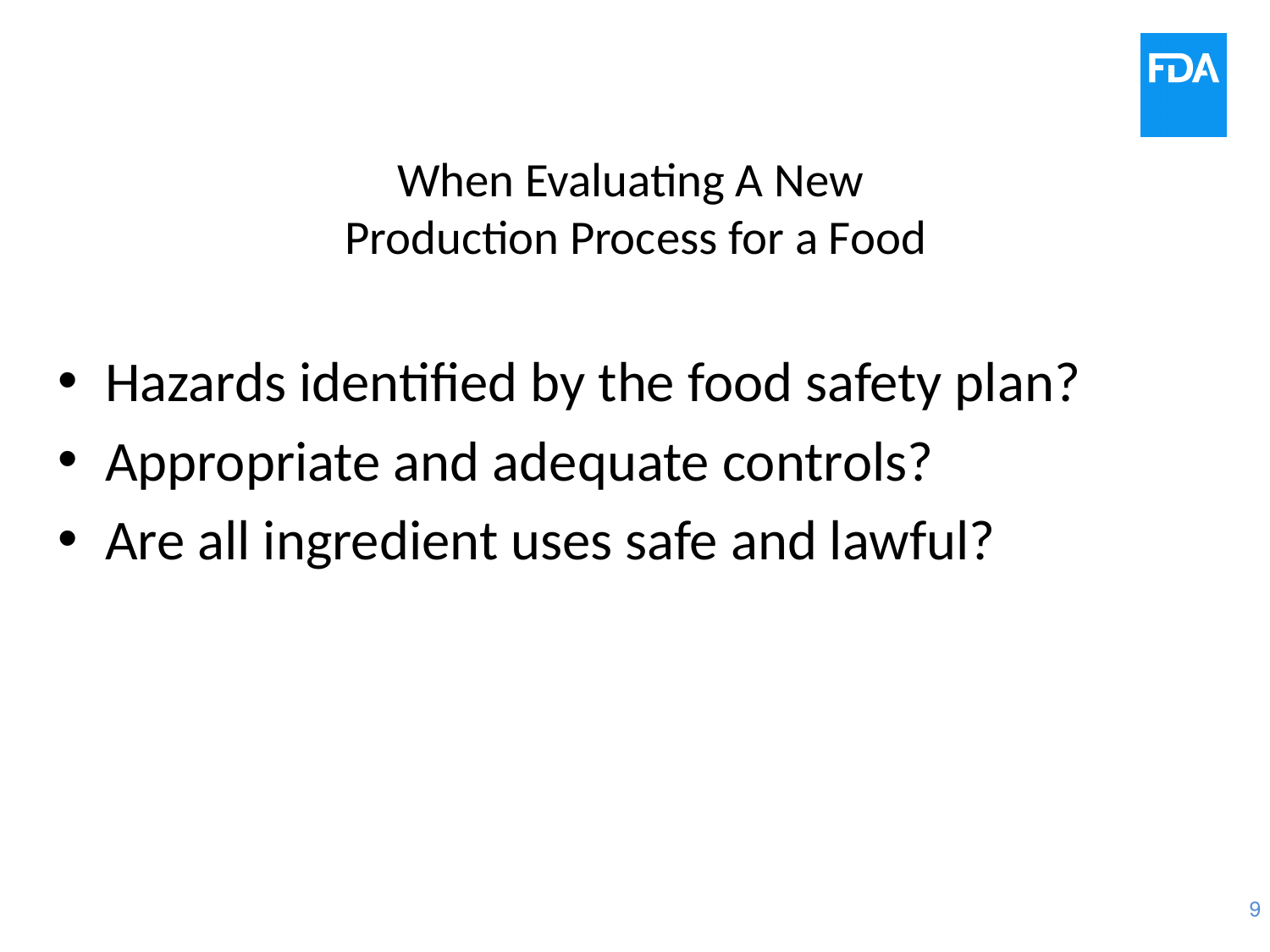

# When Evaluating A New Production Process for a Food
Hazards identified by the food safety plan?
Appropriate and adequate controls?
Are all ingredient uses safe and lawful?